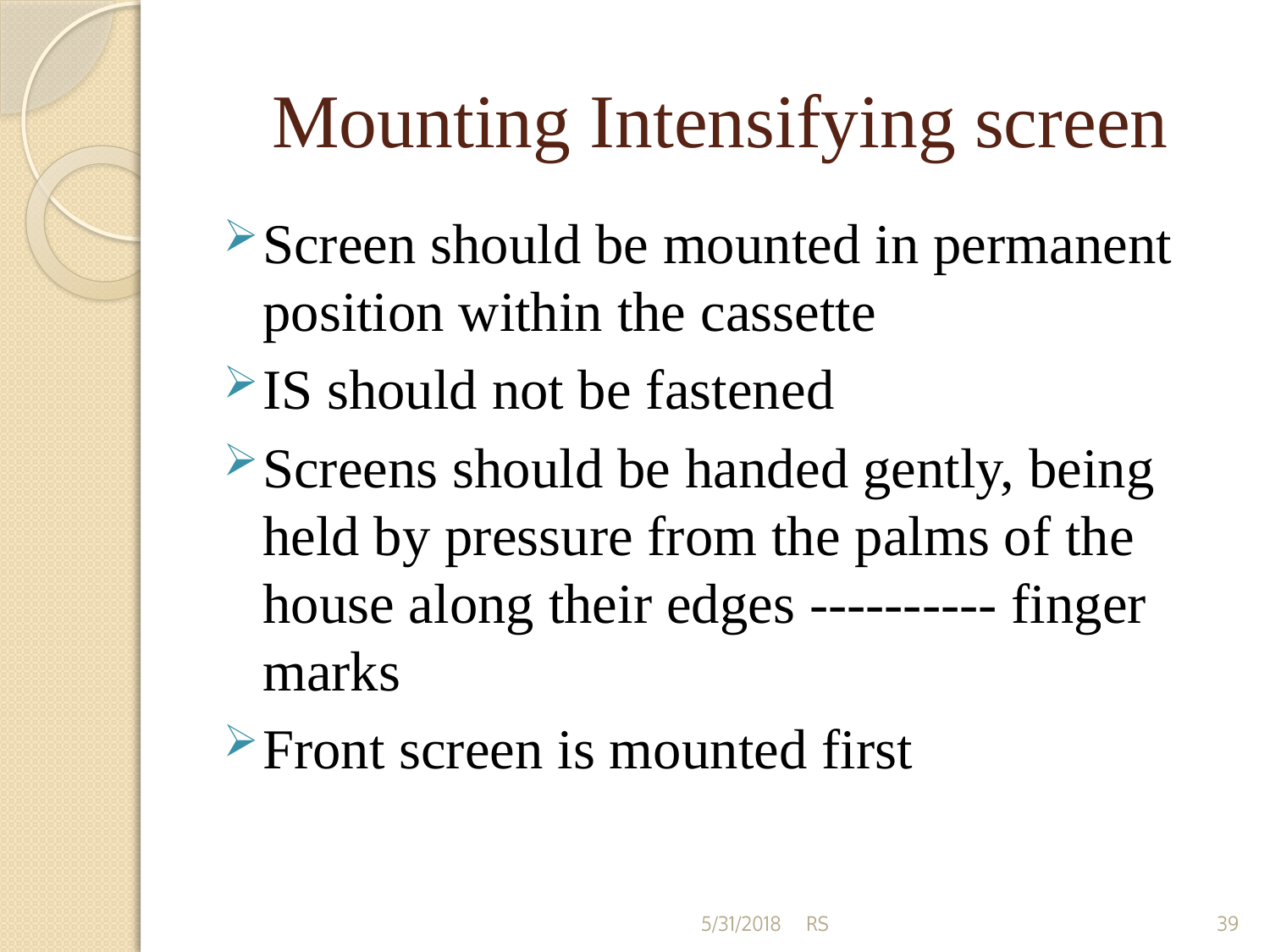

# Mounting Intensifying screen
Screen should be mounted in permanent position within the cassette
IS should not be fastened
Screens should be handed gently, being held by pressure from the palms of the house along their edges ---------- finger marks
Front screen is mounted first

5/31/2018
RS
39